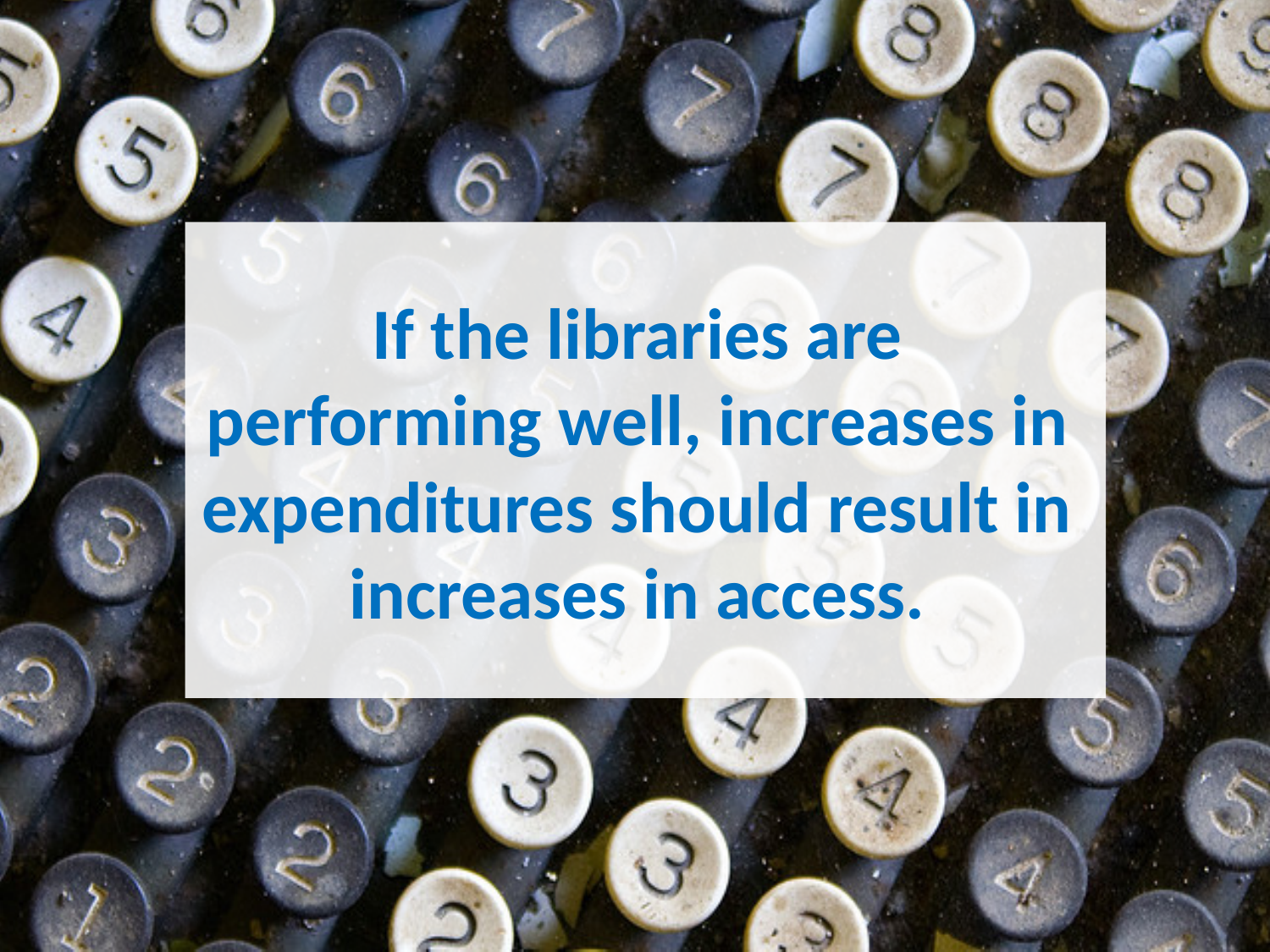

If the libraries are performing well, increases in expenditures should result in increases in access.